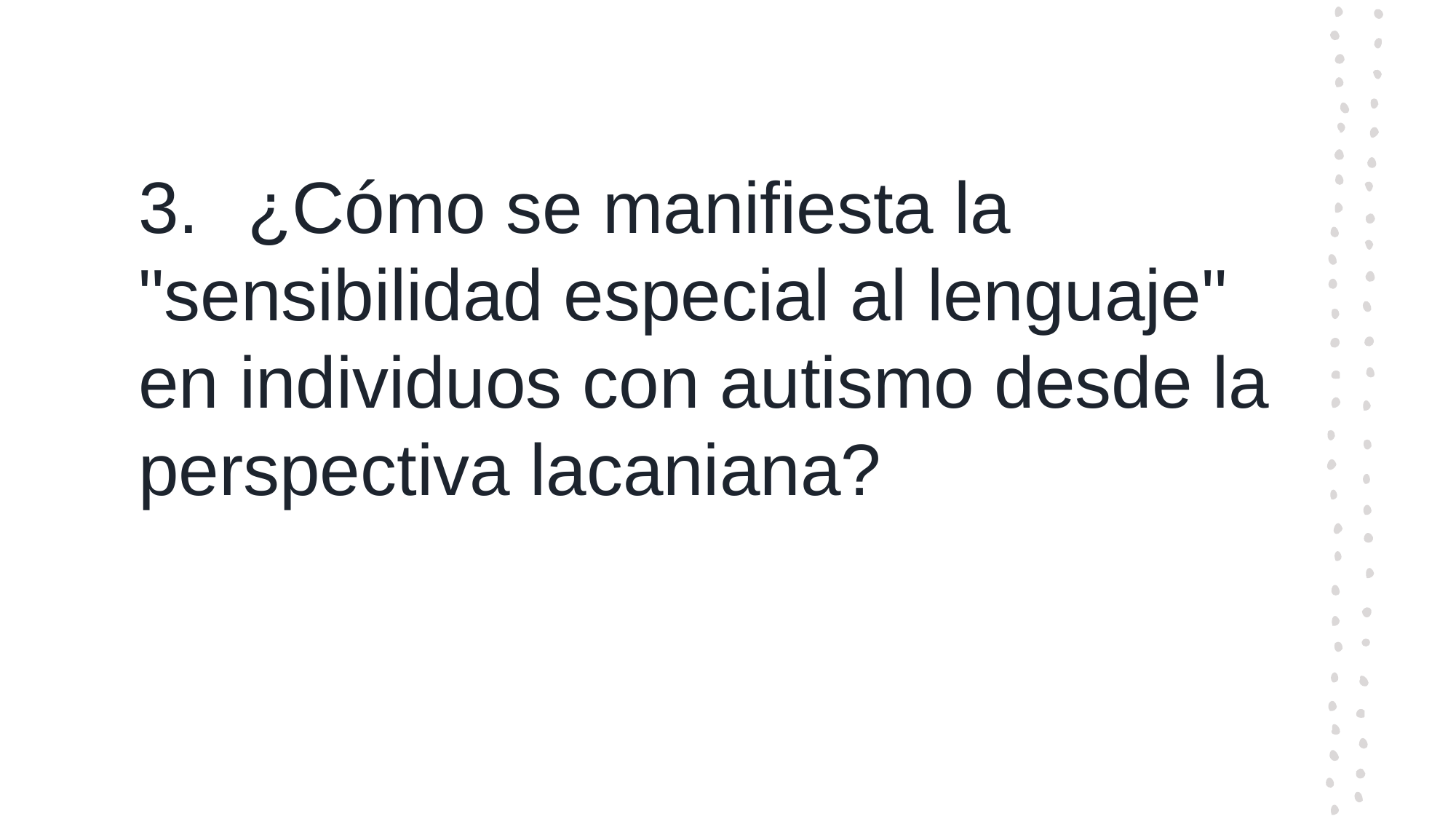

# 3.	¿Cómo se manifiesta la "sensibilidad especial al lenguaje" en individuos con autismo desde la perspectiva lacaniana?